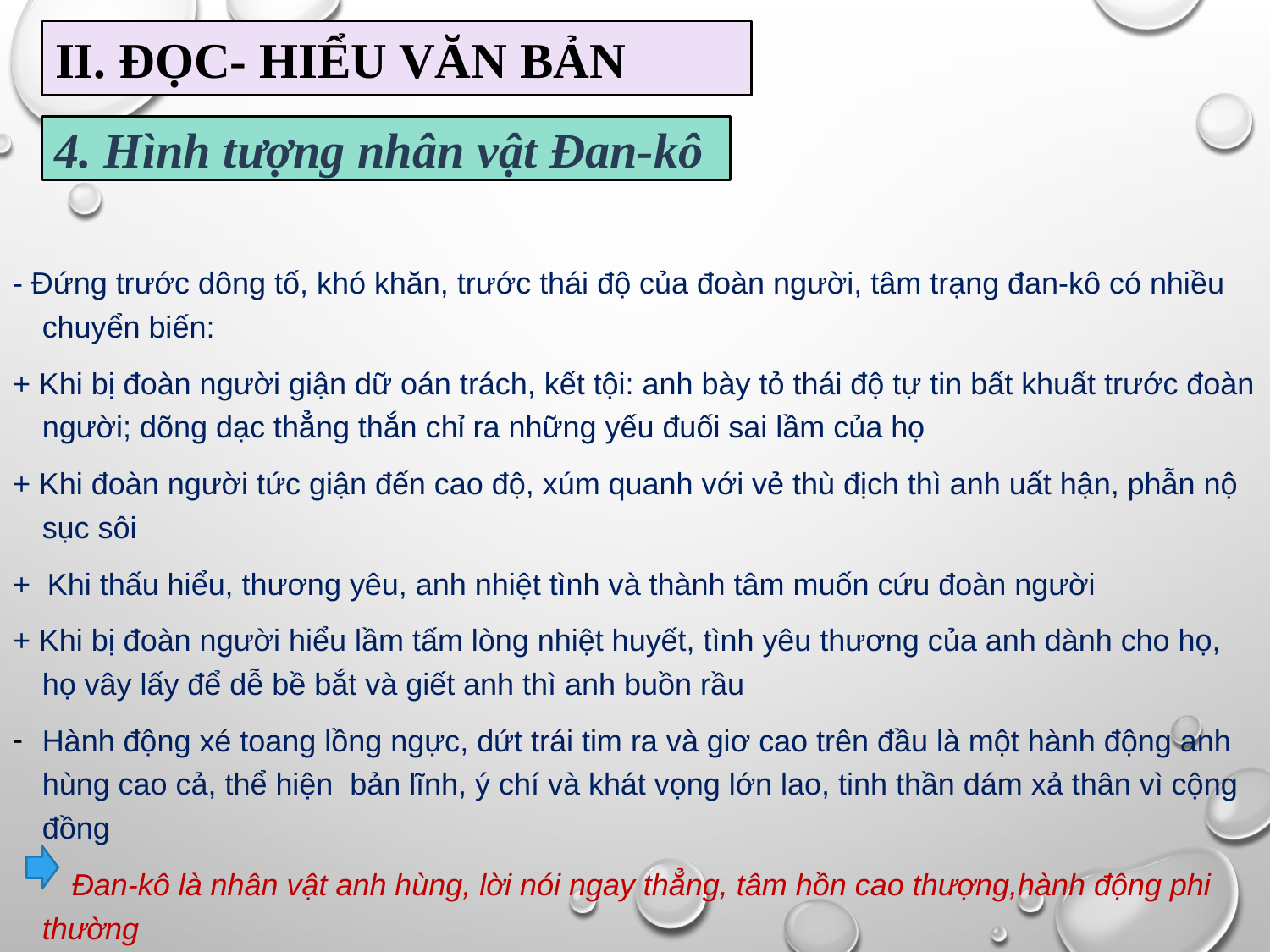

# II. ĐỌC- HIỂU VĂN BẢN
4. Hình tượng nhân vật Đan-kô

- Đứng trước dông tố, khó khăn, trước thái độ của đoàn người, tâm trạng đan-kô có nhiều chuyển biến:
+ Khi bị đoàn người giận dữ oán trách, kết tội: anh bày tỏ thái độ tự tin bất khuất trước đoàn người; dõng dạc thẳng thắn chỉ ra những yếu đuối sai lầm của họ
+ Khi đoàn người tức giận đến cao độ, xúm quanh với vẻ thù địch thì anh uất hận, phẫn nộ sục sôi
+  Khi thấu hiểu, thương yêu, anh nhiệt tình và thành tâm muốn cứu đoàn người
+ Khi bị đoàn người hiểu lầm tấm lòng nhiệt huyết, tình yêu thương của anh dành cho họ, họ vây lấy để dễ bề bắt và giết anh thì anh buồn rầu
Hành động xé toang lồng ngực, dứt trái tim ra và giơ cao trên đầu là một hành động anh hùng cao cả, thể hiện  bản lĩnh, ý chí và khát vọng lớn lao, tinh thần dám xả thân vì cộng đồng
       Đan-kô là nhân vật anh hùng, lời nói ngay thẳng, tâm hồn cao thượng,hành động phi thường